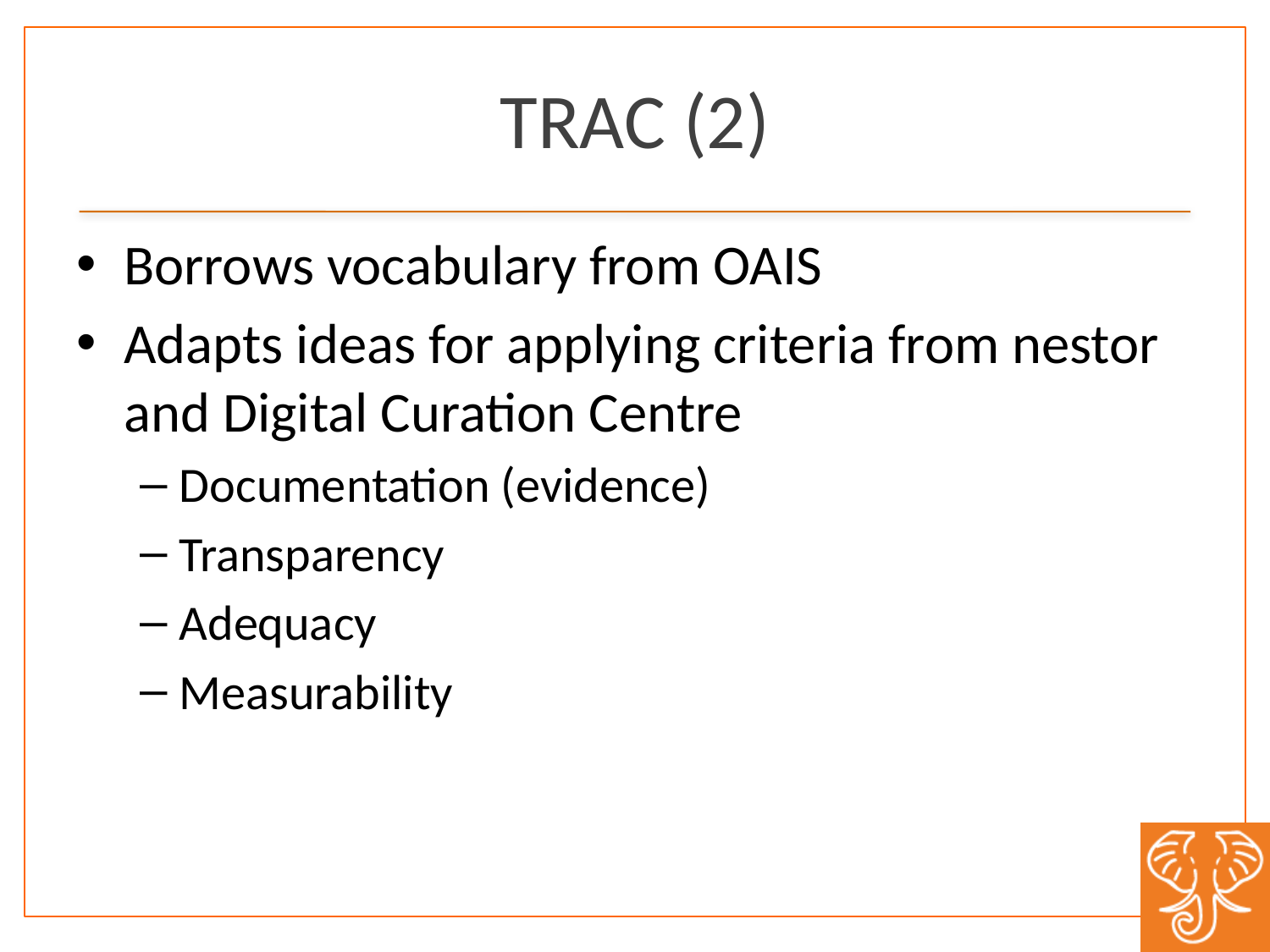

# TRAC (2)
Borrows vocabulary from OAIS
Adapts ideas for applying criteria from nestor and Digital Curation Centre
Documentation (evidence)
Transparency
Adequacy
Measurability